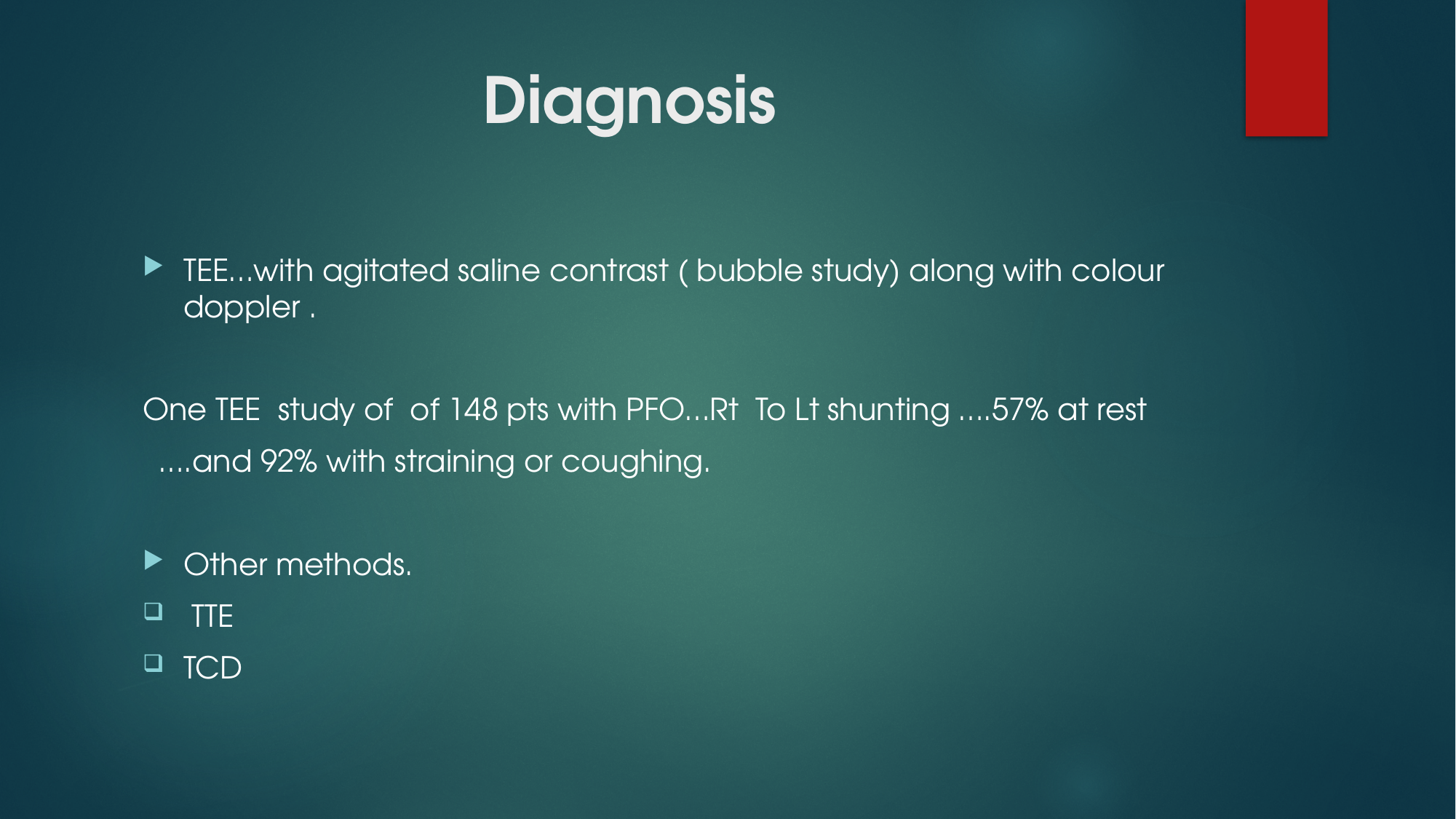

# Diagnosis
TEE…with agitated saline contrast ( bubble study) along with colour doppler .

One TEE  study of  of 148 pts with PFO…Rt  To Lt shunting ….57% at rest
  ….and 92% with straining or coughing.

Other methods.
 TTE
TCD